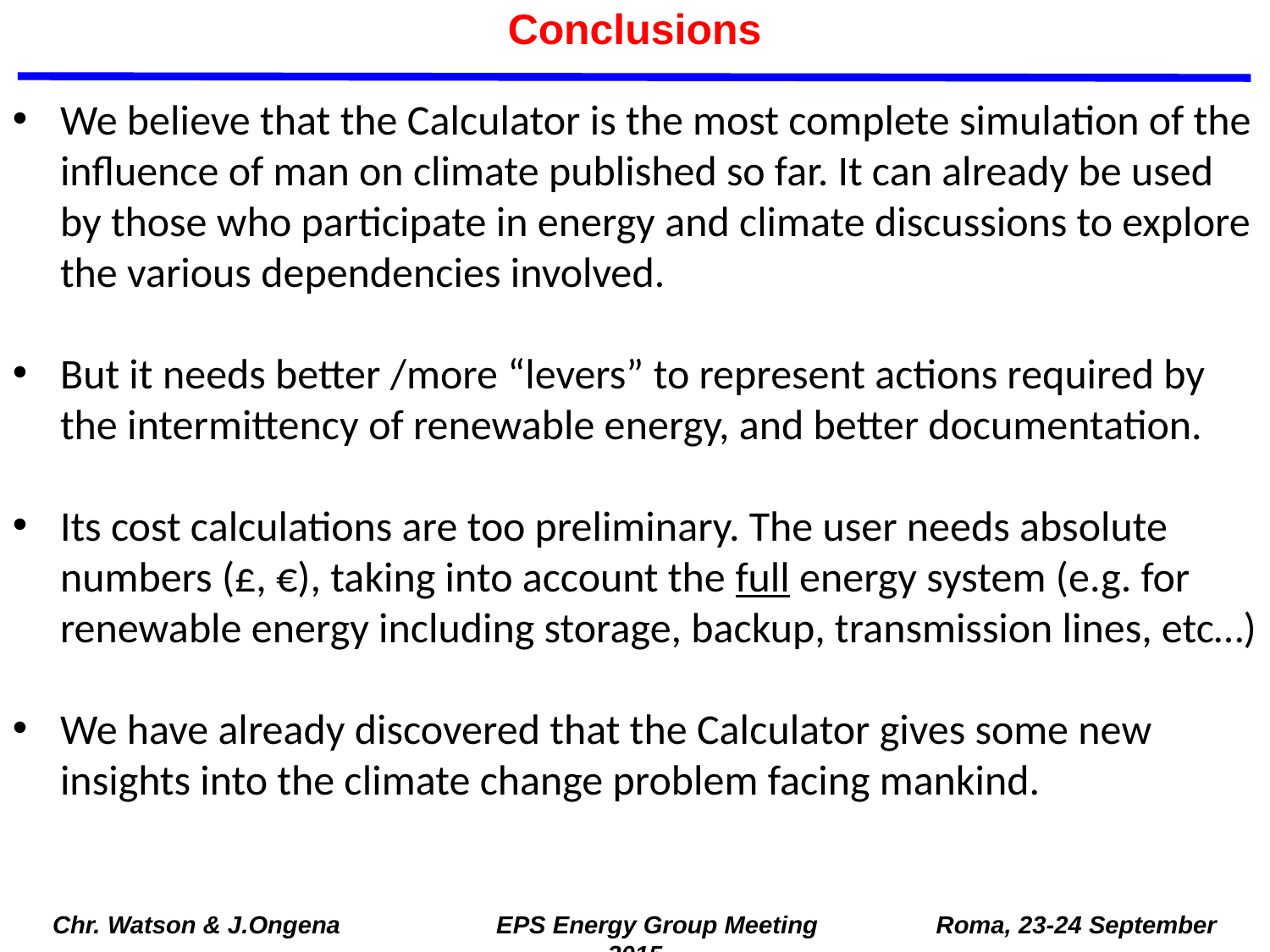

Conclusions

We believe that the Calculator is the most complete simulation of the influence of man on climate published so far. It can already be used by those who participate in energy and climate discussions to explore the various dependencies involved.

But it needs better /more “levers” to represent actions required by the intermittency of renewable energy, and better documentation.

Its cost calculations are too preliminary. The user needs absolute numbers (£, €), taking into account the full energy system (e.g. for renewable energy including storage, backup, transmission lines, etc…)

We have already discovered that the Calculator gives some new insights into the climate change problem facing mankind.